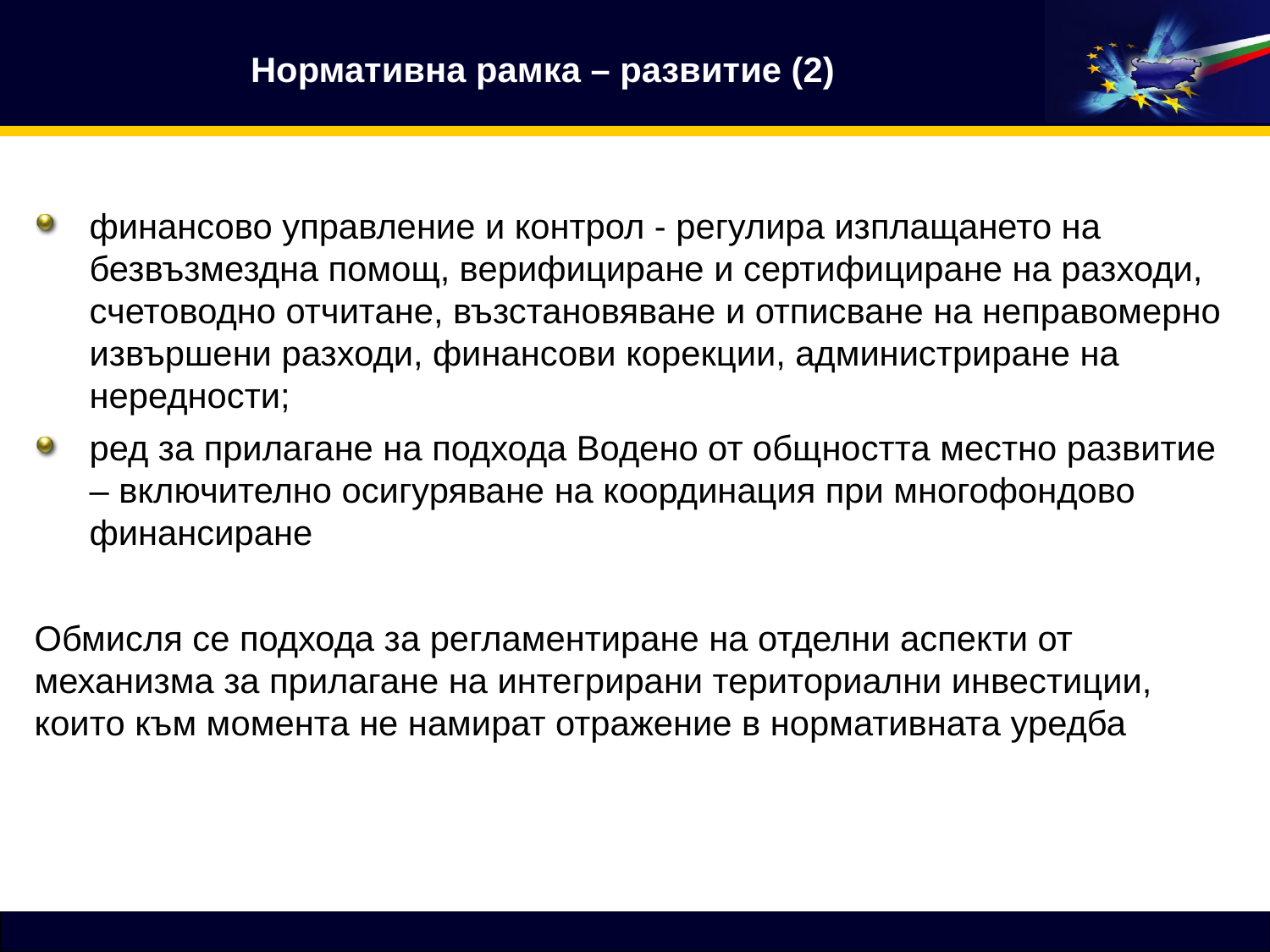

# Нормативна рамка – развитие (2)

финансово управление и контрол - регулира изплащането на безвъзмездна помощ, верифициране и сертифициране на разходи, счетоводно отчитане, възстановяване и отписване на неправомерно извършени разходи, финансови корекции, администриране на нередности;
ред за прилагане на подхода Водено от общността местно развитие – включително осигуряване на координация при многофондово финансиране

Обмисля се подхода за регламентиране на отделни аспекти от механизма за прилагане на интегрирани териториални инвестиции, които към момента не намират отражение в нормативната уредба